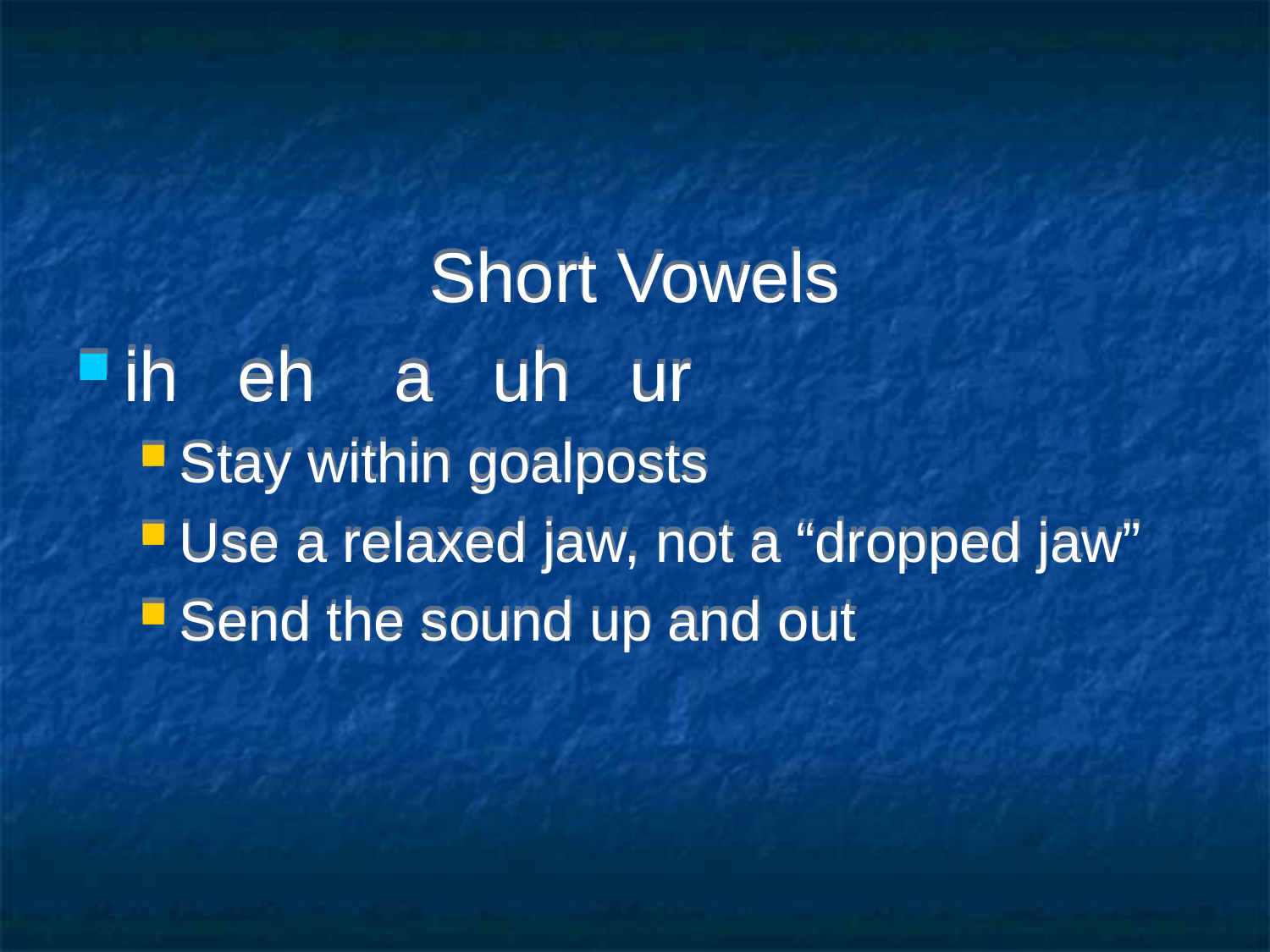

Short Vowels
ih   eh    a   uh   ur
Stay within goalposts
Use a relaxed jaw, not a “dropped jaw”
Send the sound up and out